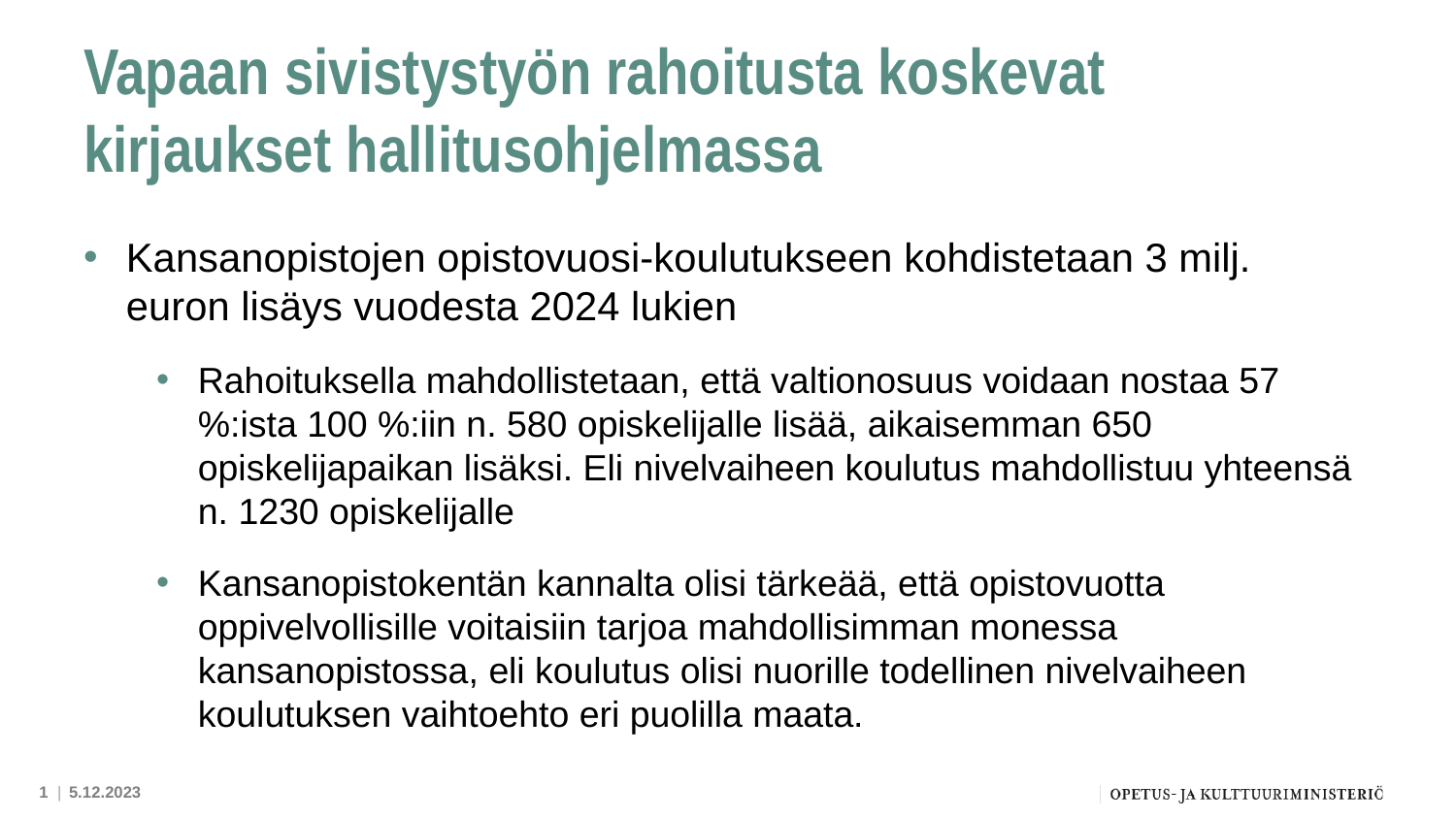

# Vapaan sivistystyön rahoitusta koskevat kirjaukset hallitusohjelmassa
Kansanopistojen opistovuosi-koulutukseen kohdistetaan 3 milj. euron lisäys vuodesta 2024 lukien
Rahoituksella mahdollistetaan, että valtionosuus voidaan nostaa 57 %:ista 100 %:iin n. 580 opiskelijalle lisää, aikaisemman 650 opiskelijapaikan lisäksi. Eli nivelvaiheen koulutus mahdollistuu yhteensä n. 1230 opiskelijalle
Kansanopistokentän kannalta olisi tärkeää, että opistovuotta oppivelvollisille voitaisiin tarjoa mahdollisimman monessa kansanopistossa, eli koulutus olisi nuorille todellinen nivelvaiheen koulutuksen vaihtoehto eri puolilla maata.
1  |
5.12.2023